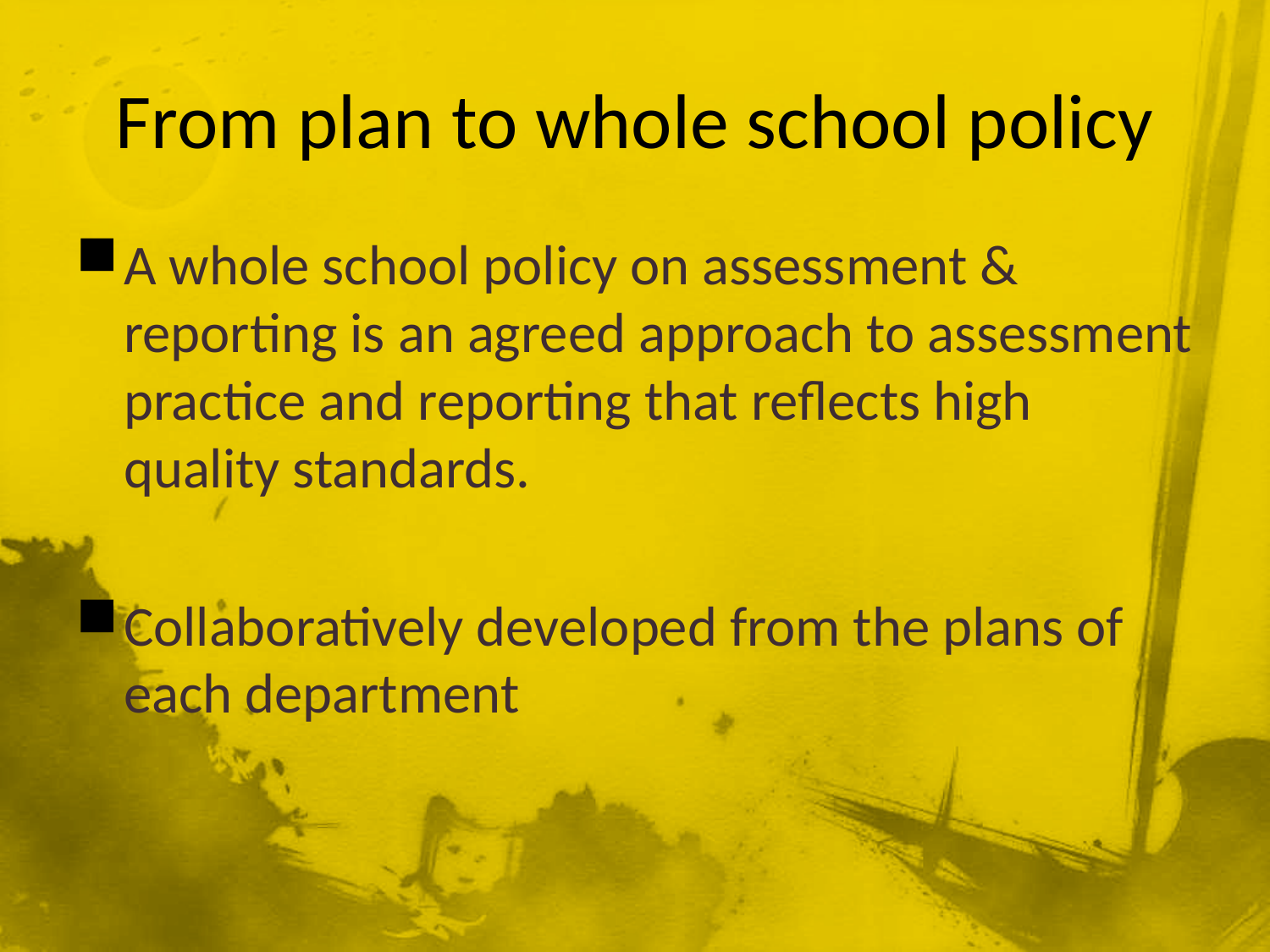

# From plan to whole school policy
A whole school policy on assessment & reporting is an agreed approach to assessment practice and reporting that reflects high quality standards.

Collaboratively developed from the plans of each department